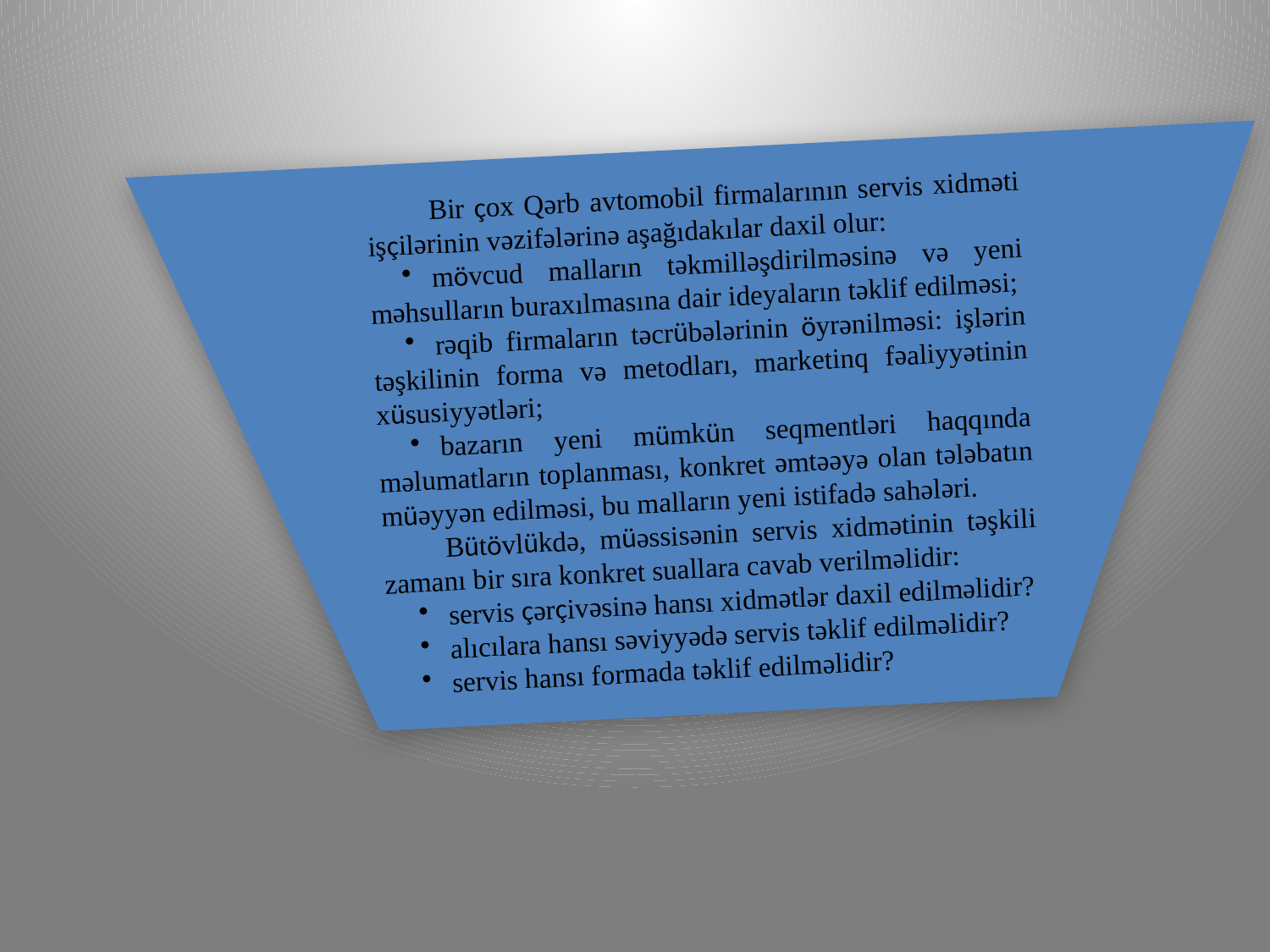

Bir çox Qərb avtomobil firmalarının servis xidməti işçilərinin vəzifələrinə aşağıdakılar daxil olur:
mövcud malların təkmilləşdirilməsinə və yeni məhsulların buraxılmasına dair ideyaların təklif edilməsi;
rəqib firmaların təcrübələrinin öyrənilməsi: işlərin təşkilinin forma və metodları, marketinq fəaliyyətinin xüsusiyyətləri;
bazarın yeni mümkün seqmentləri haqqında məlumatların toplanması, konkret əmtəəyə olan tələbatın müəyyən edilməsi, bu malların yeni istifadə sahələri.
Bütövlükdə, müəssisənin servis xidmətinin təşkili zamanı bir sıra konkret suallara cavab verilməlidir:
servis çərçivəsinə hansı xidmətlər daxil edilməlidir?
alıcılara hansı səviyyədə servis təklif edilməlidir?
servis hansı formada təklif edilməlidir?